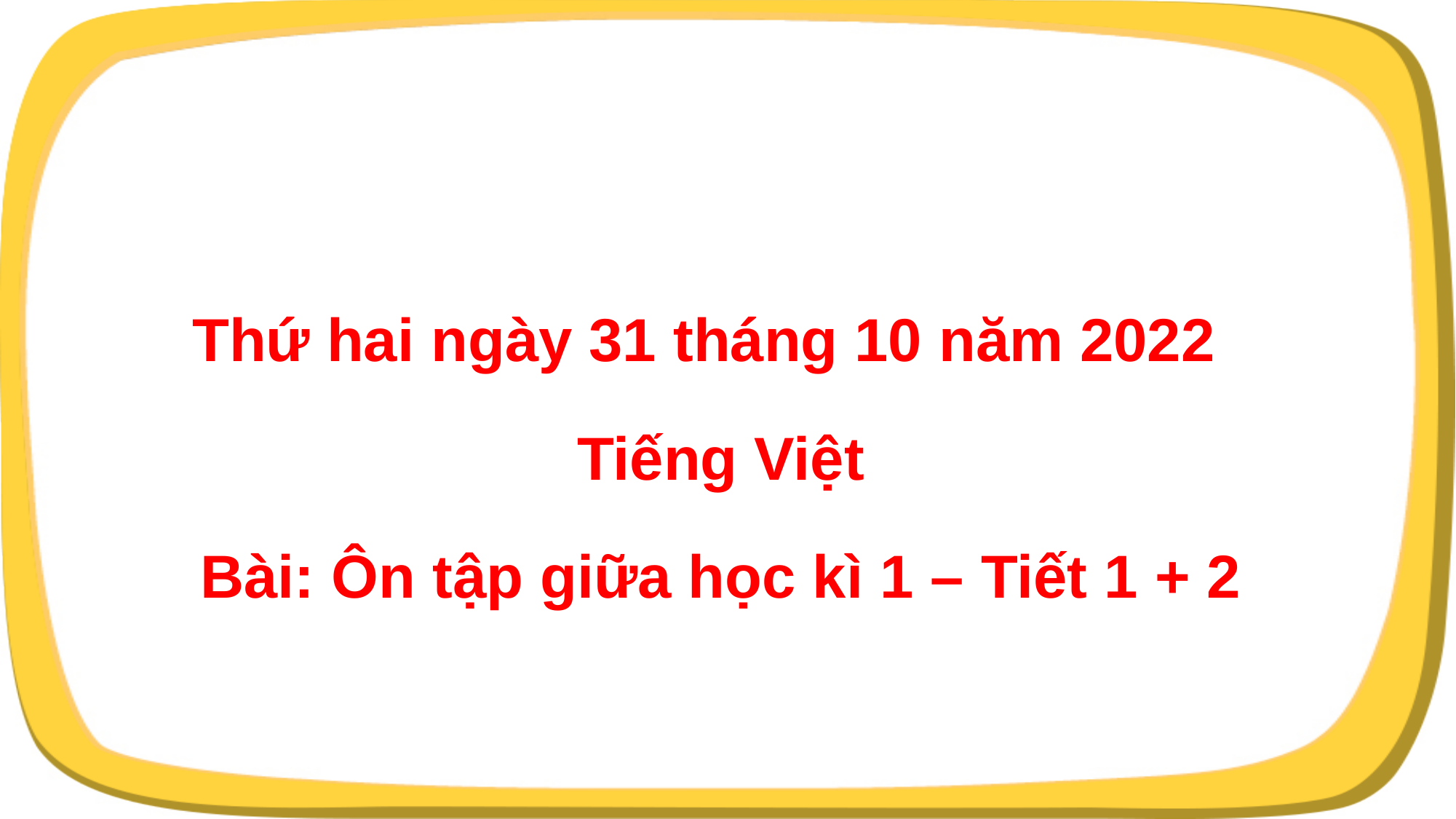

Thứ hai ngày 31 tháng 10 năm 2022
Tiếng Việt
Bài: Ôn tập giữa học kì 1 – Tiết 1 + 2